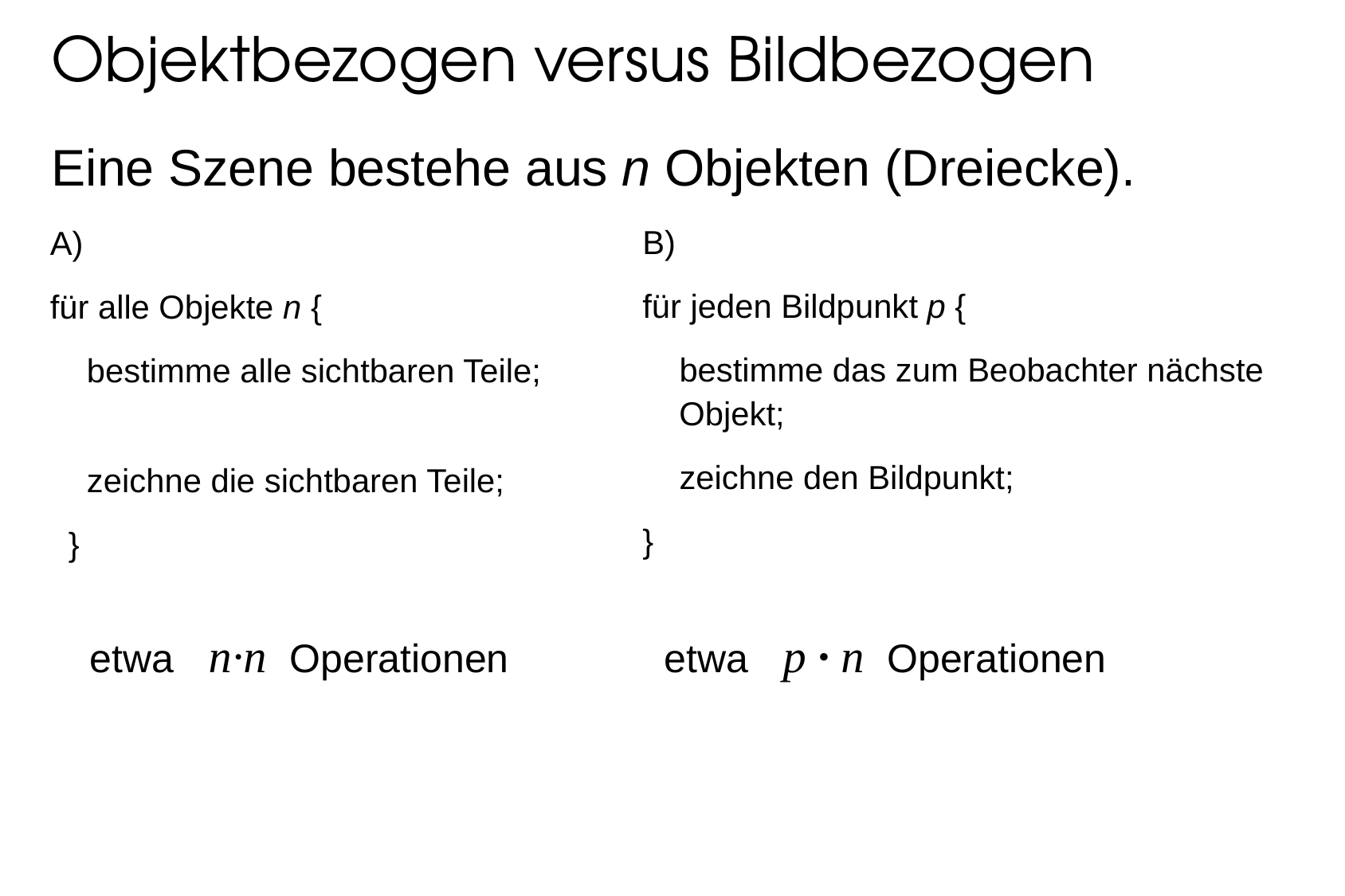

# Objektbezogen versus Bildbezogen
Eine Szene bestehe aus n Objekten (Dreiecke).

B)
für jeden Bildpunkt p {
    bestimme das zum Beobachter nächste
    Objekt;
    zeichne den Bildpunkt;
}
A)
für alle Objekte n {
    bestimme alle sichtbaren Teile;

    zeichne die sichtbaren Teile;
  }
etwa   n·n  Operationen
etwa   p · n  Operationen